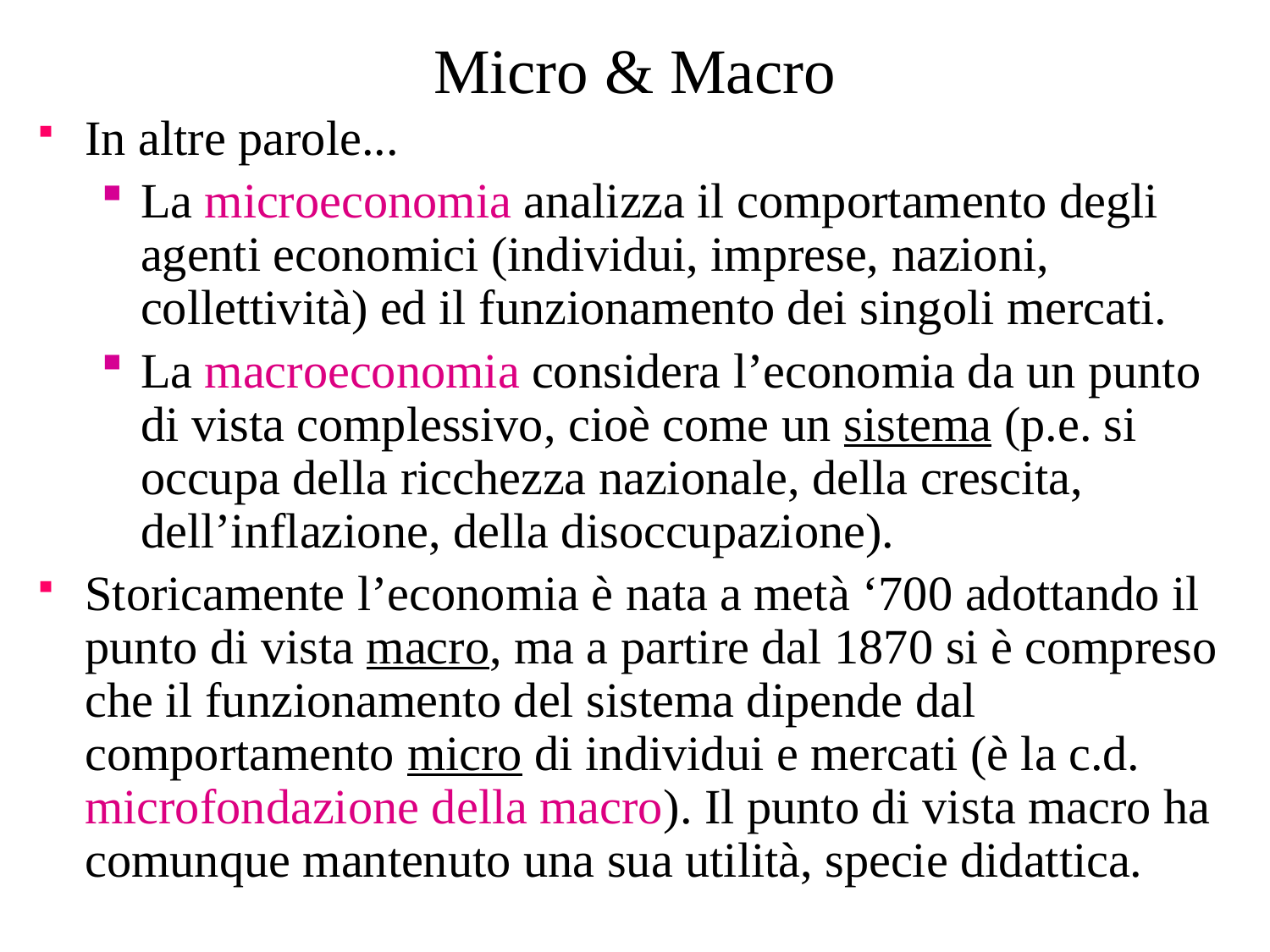

# Micro & Macro
In altre parole...
La microeconomia analizza il comportamento degli agenti economici (individui, imprese, nazioni, collettività) ed il funzionamento dei singoli mercati.
La macroeconomia considera l’economia da un punto di vista complessivo, cioè come un sistema (p.e. si occupa della ricchezza nazionale, della crescita, dell’inflazione, della disoccupazione).
Storicamente l’economia è nata a metà ‘700 adottando il punto di vista macro, ma a partire dal 1870 si è compreso che il funzionamento del sistema dipende dal comportamento micro di individui e mercati (è la c.d. microfondazione della macro). Il punto di vista macro ha comunque mantenuto una sua utilità, specie didattica.